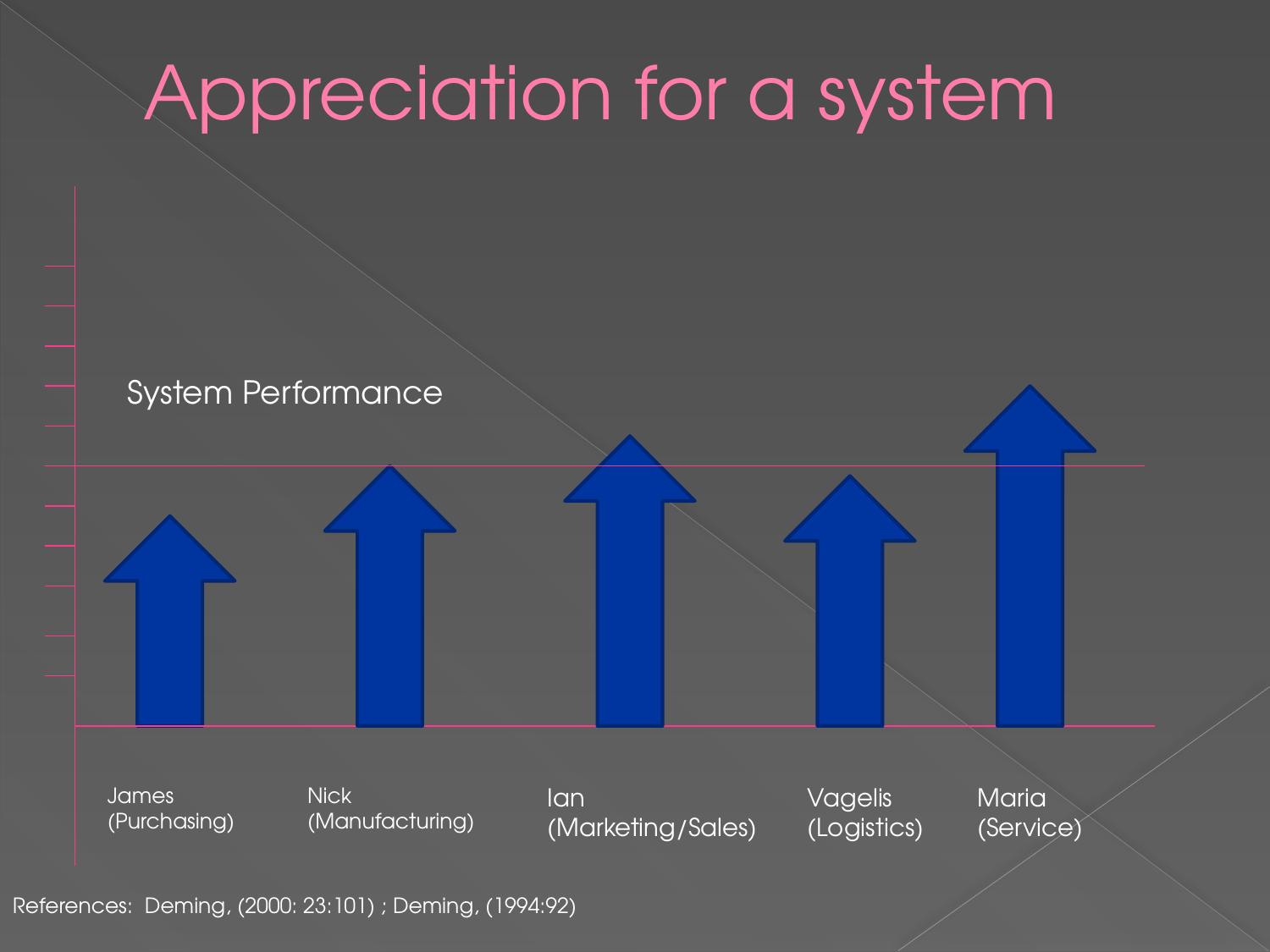

# Appreciation for a system
James (Purchasing)

Nick (Manufacturing)

Ian
(Marketing/Sales)
Vagelis
(Logistics)
Maria
(Service)

System Performance
References:  Deming, (2000: 23:101) ; Deming, (1994:92)